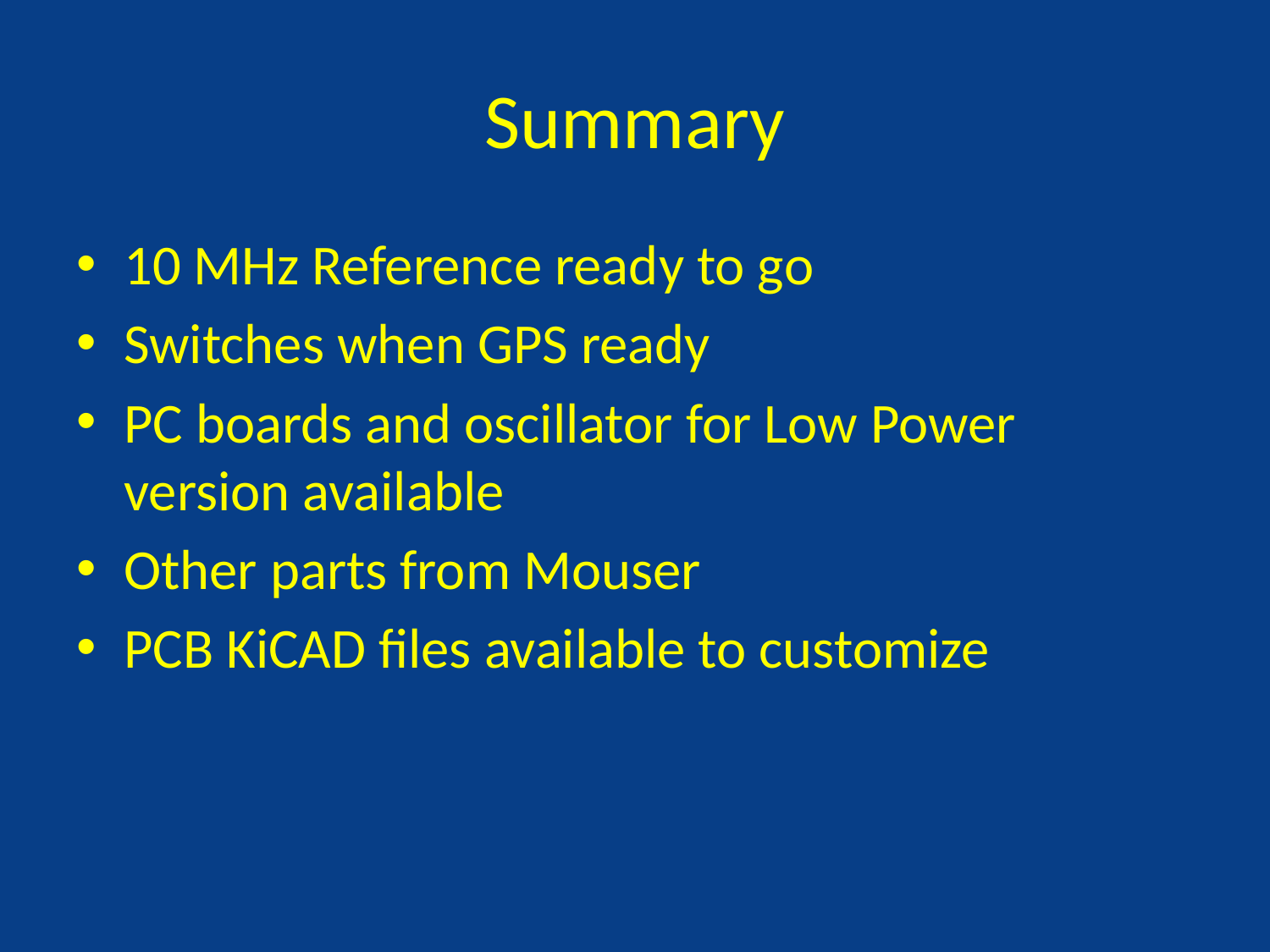

# Summary
10 MHz Reference ready to go
Switches when GPS ready
PC boards and oscillator for Low Power version available
Other parts from Mouser
PCB KiCAD files available to customize